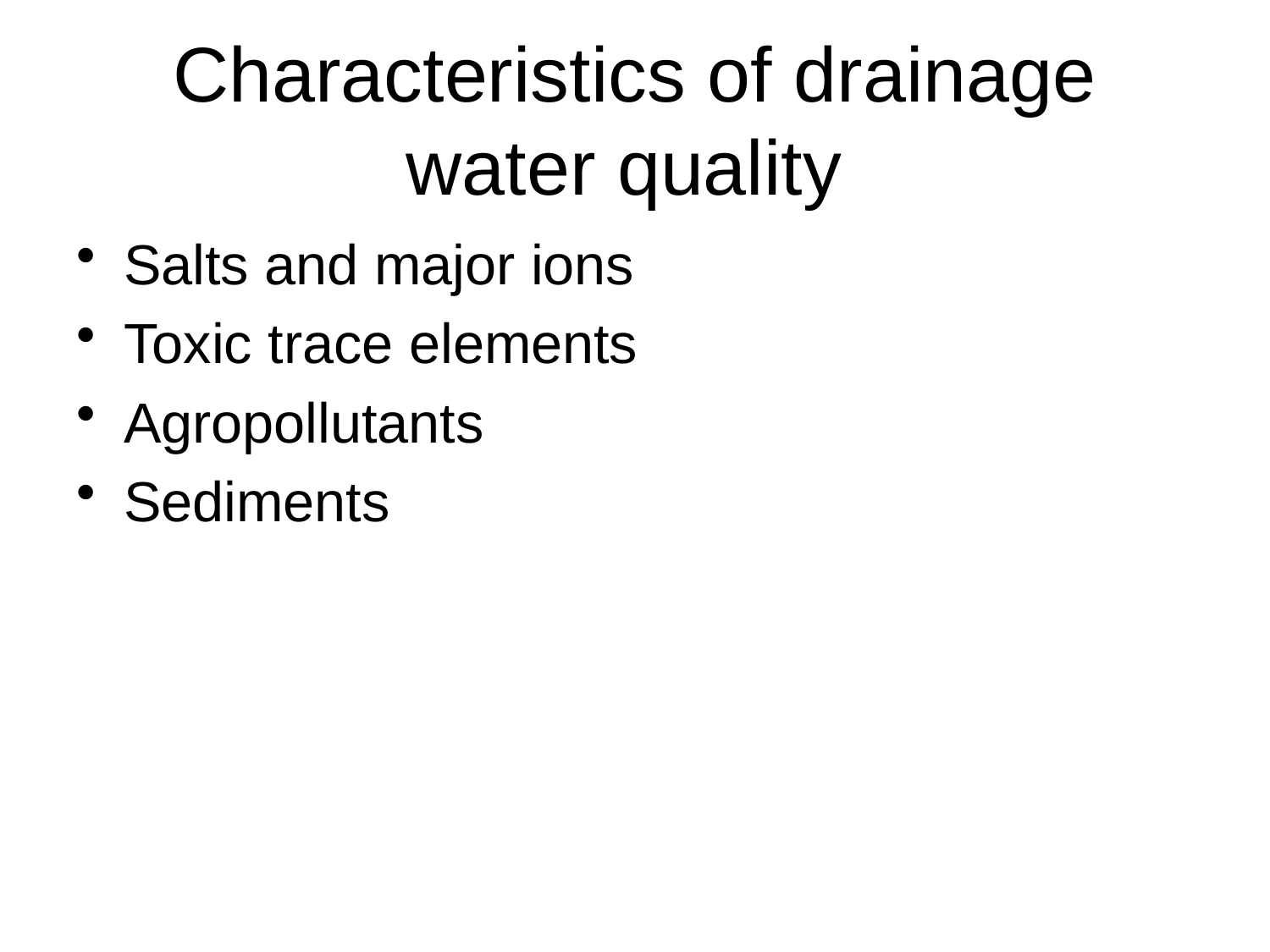

# Characteristics of drainage water quality
Salts and major ions
Toxic trace elements
Agropollutants
Sediments